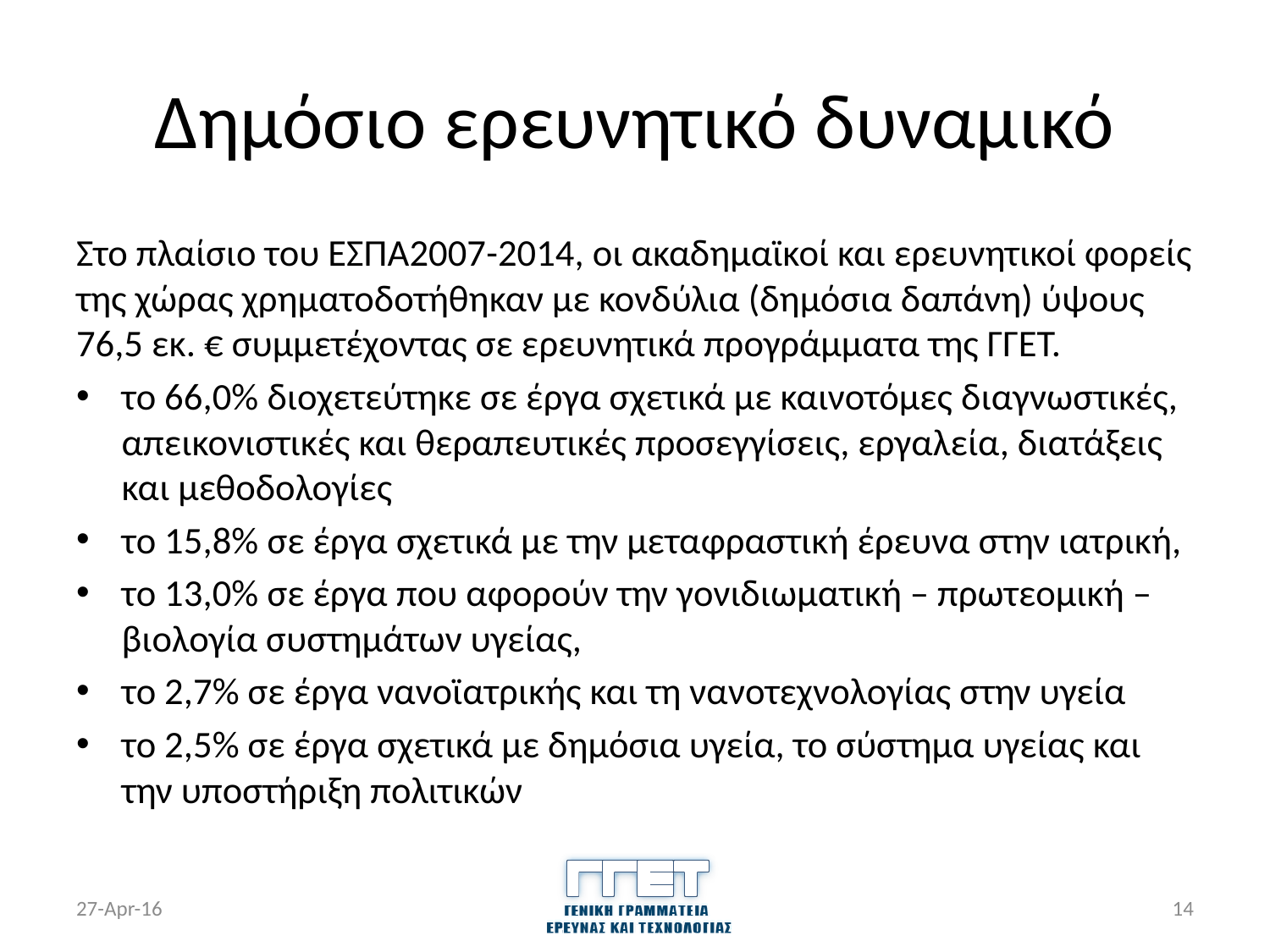

# Δημόσιο ερευνητικό δυναμικό
Στο πλαίσιο του ΕΣΠΑ2007-2014, οι ακαδημαϊκοί και ερευνητικοί φορείς της χώρας χρηματοδοτήθηκαν με κονδύλια (δημόσια δαπάνη) ύψους 76,5 εκ. € συμμετέχοντας σε ερευνητικά προγράμματα της ΓΓΕΤ.
το 66,0% διοχετεύτηκε σε έργα σχετικά με καινοτόμες διαγνωστικές, απεικονιστικές και θεραπευτικές προσεγγίσεις, εργαλεία, διατάξεις και μεθοδολογίες
το 15,8% σε έργα σχετικά με την μεταφραστική έρευνα στην ιατρική,
το 13,0% σε έργα που αφορούν την γονιδιωματική – πρωτεομική – βιολογία συστημάτων υγείας,
το 2,7% σε έργα νανοϊατρικής και τη νανοτεχνολογίας στην υγεία
το 2,5% σε έργα σχετικά με δημόσια υγεία, το σύστημα υγείας και την υποστήριξη πολιτικών
27-Apr-16
14